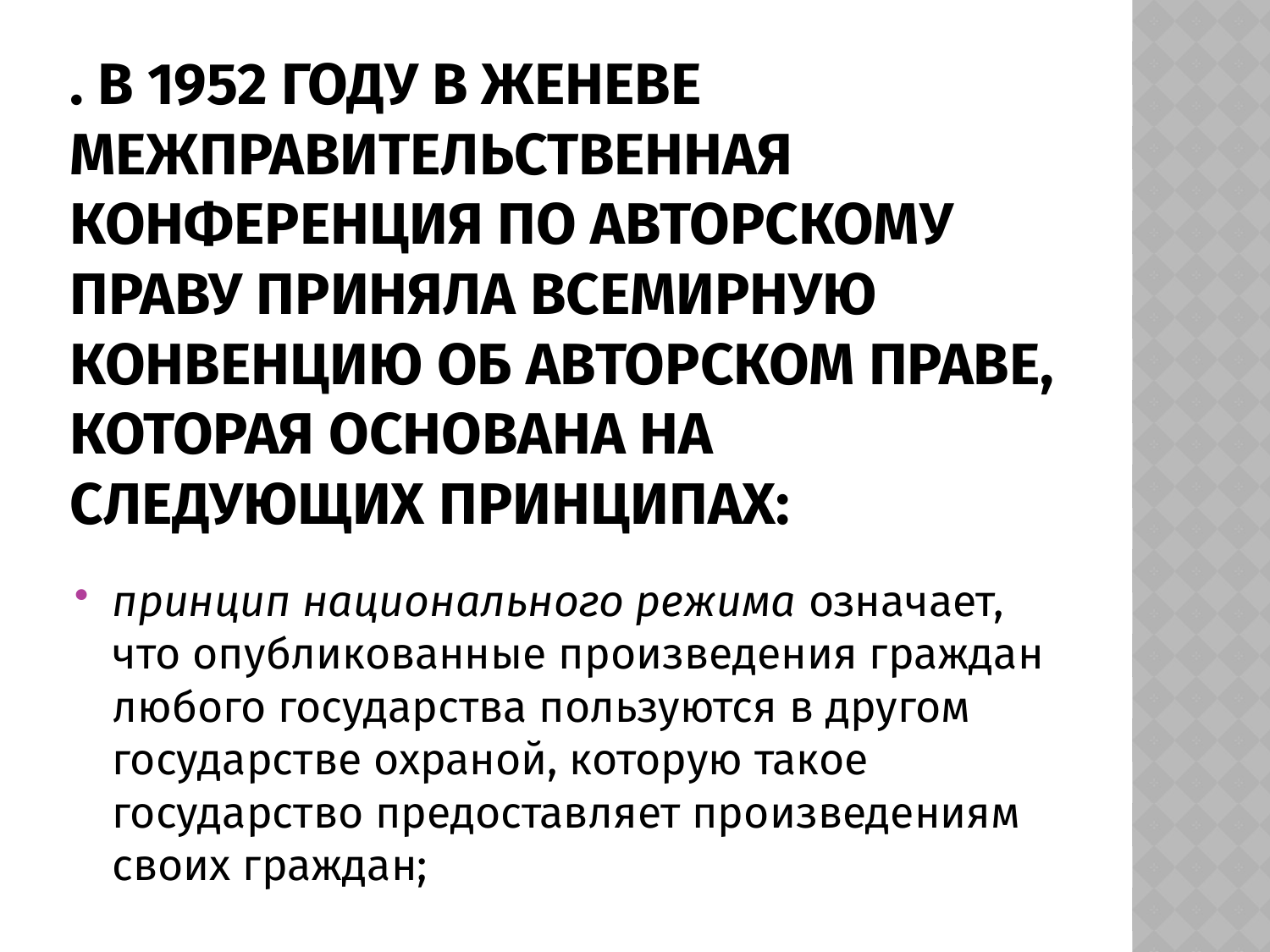

# . В 1952 году в Женеве Межправительственная конференция по авторскому праву приняла Всемирную конвенцию об авторском праве, которая основана на следующих принципах:
принцип национального режима означает, что опубликованные произведения граждан любого государства пользуются в другом государстве охраной, которую такое государство предоставляет произведениям своих граждан;